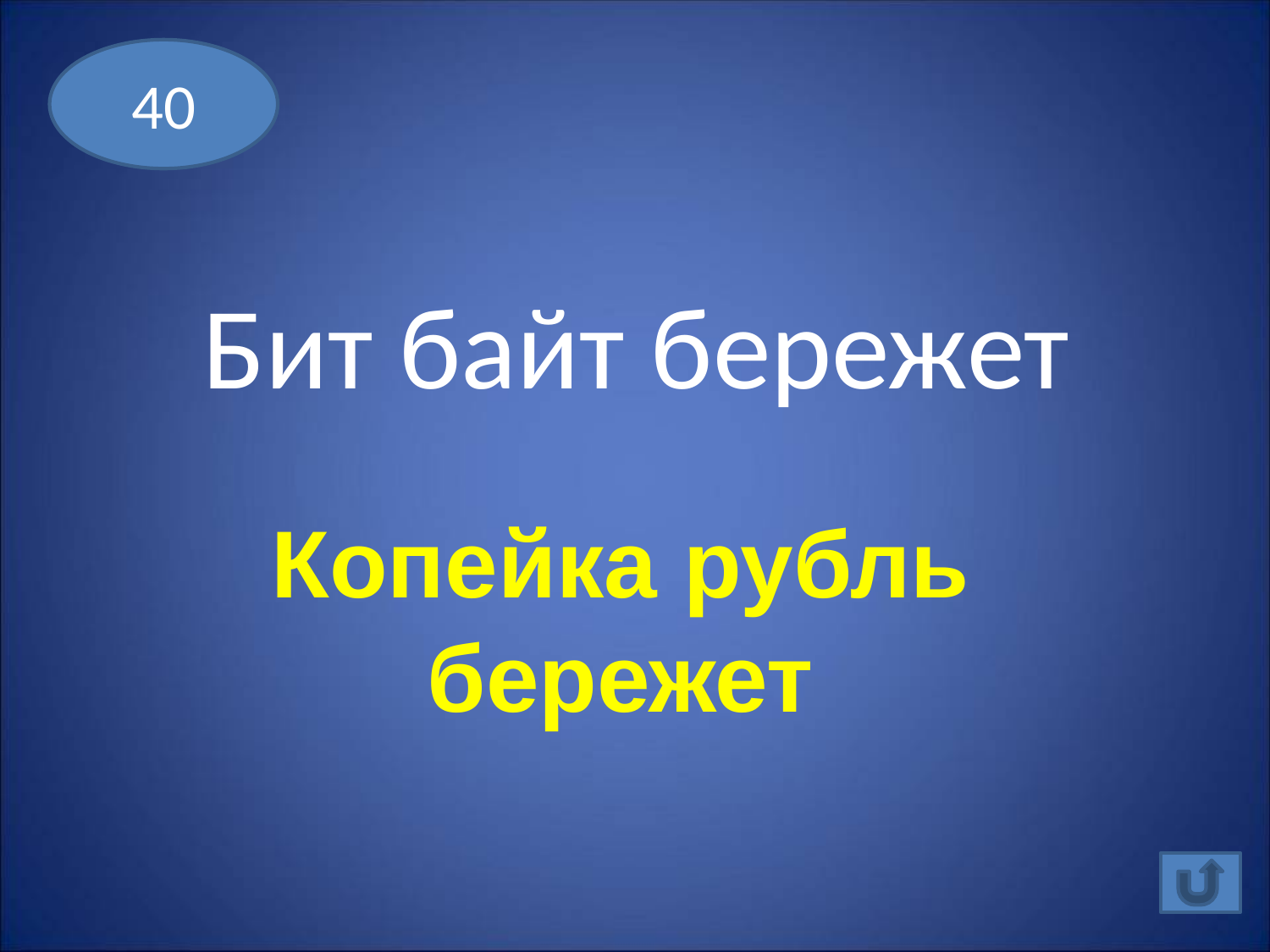

40
Бит байт бережет
Копейка рубль бережет